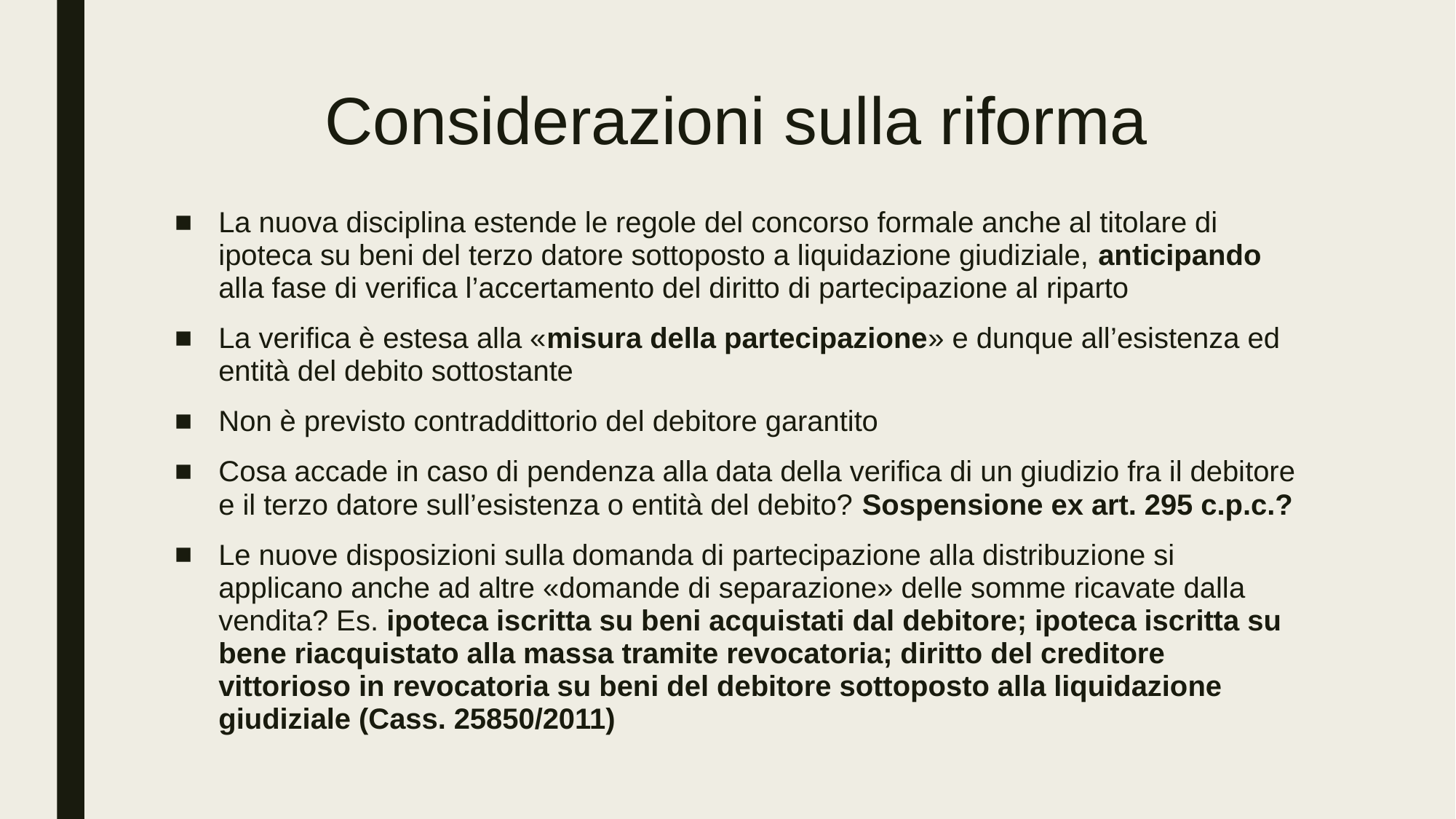

# Considerazioni sulla riforma
La nuova disciplina estende le regole del concorso formale anche al titolare di ipoteca su beni del terzo datore sottoposto a liquidazione giudiziale, anticipando alla fase di verifica l’accertamento del diritto di partecipazione al riparto
La verifica è estesa alla «misura della partecipazione» e dunque all’esistenza ed entità del debito sottostante
Non è previsto contraddittorio del debitore garantito
Cosa accade in caso di pendenza alla data della verifica di un giudizio fra il debitore e il terzo datore sull’esistenza o entità del debito? Sospensione ex art. 295 c.p.c.?
Le nuove disposizioni sulla domanda di partecipazione alla distribuzione si applicano anche ad altre «domande di separazione» delle somme ricavate dalla vendita? Es. ipoteca iscritta su beni acquistati dal debitore; ipoteca iscritta su bene riacquistato alla massa tramite revocatoria; diritto del creditore vittorioso in revocatoria su beni del debitore sottoposto alla liquidazione giudiziale (Cass. 25850/2011)